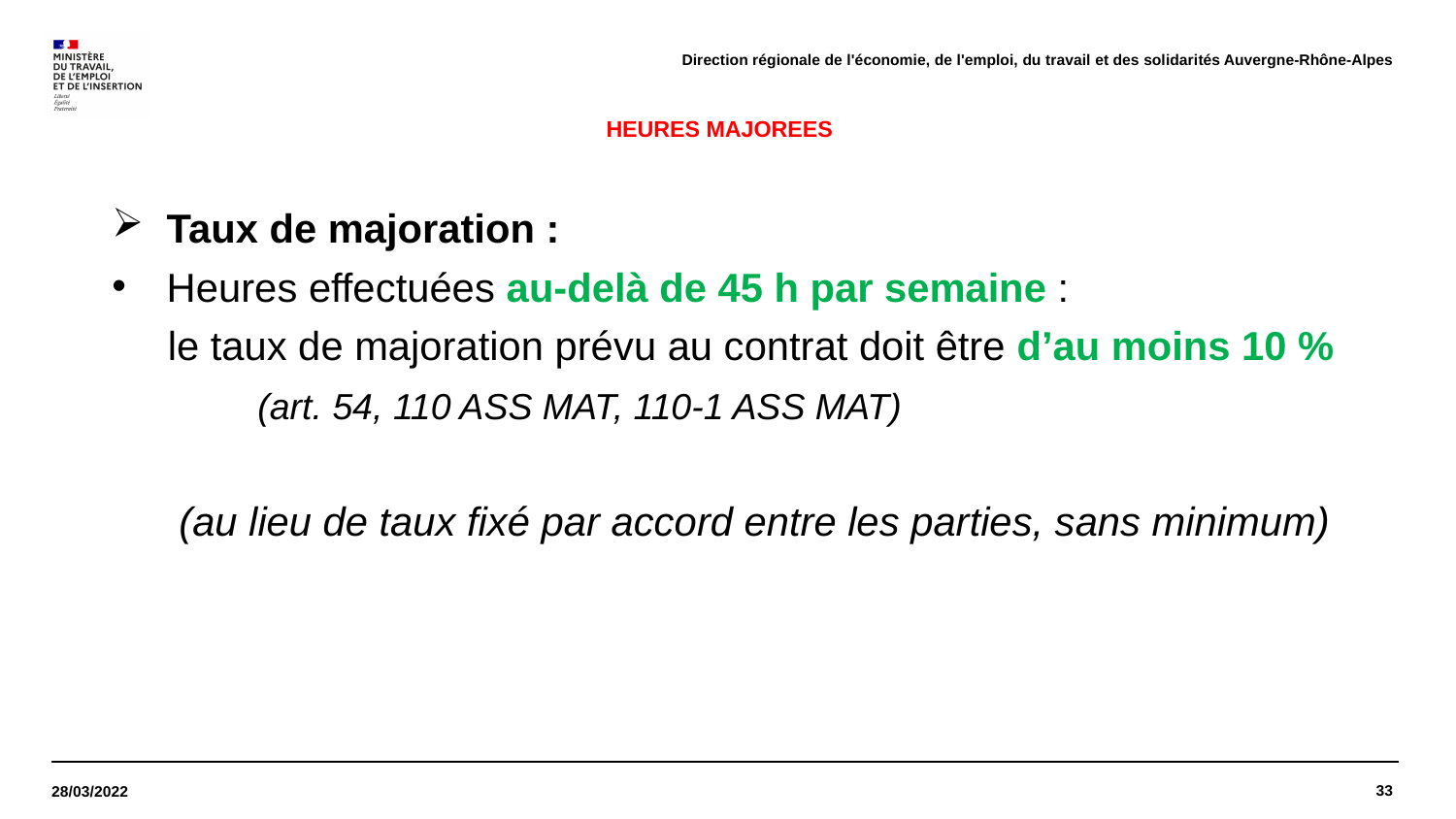

Direction régionale de l'économie, de l'emploi, du travail et des solidarités Auvergne-Rhône-Alpes
# HEURES MAJOREES
Taux de majoration :
Heures effectuées au-delà de 45 h par semaine :
     le taux de majoration prévu au contrat doit être d’au moins 10 %
	(art. 54, 110 ASS MAT, 110-1 ASS MAT)

      (au lieu de taux fixé par accord entre les parties, sans minimum)
33
28/03/2022